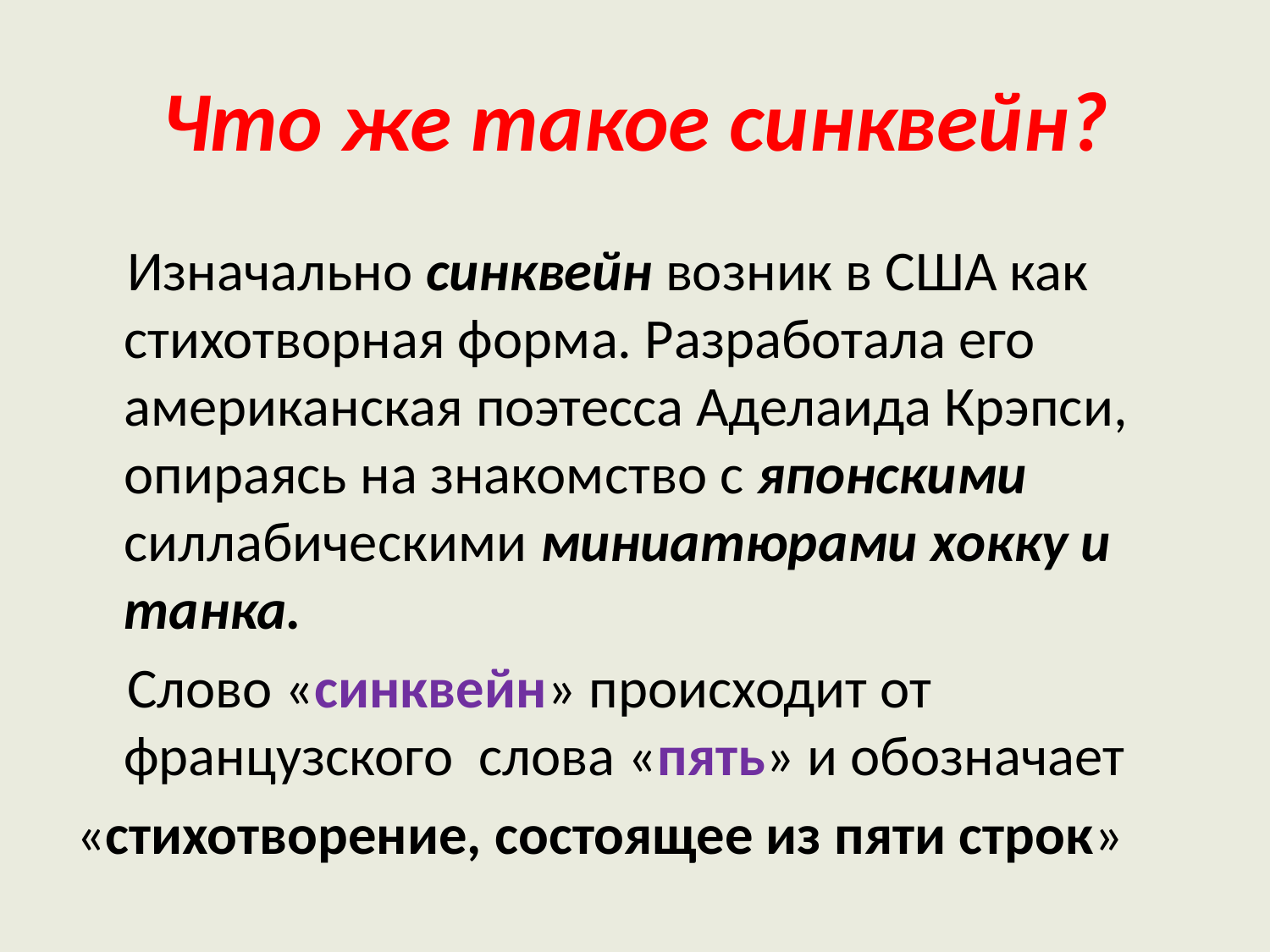

# Что же такое синквейн?

    Изначально синквейн возник в США как стихотворная форма. Разработала его американская поэтесса Аделаида Крэпси, опираясь на знакомство с японскими силлабическими миниатюрами хокку и танка.
    Слово «синквейн» происходит от французского  слова «пять» и обозначает
«стихотворение, состоящее из пяти строк»